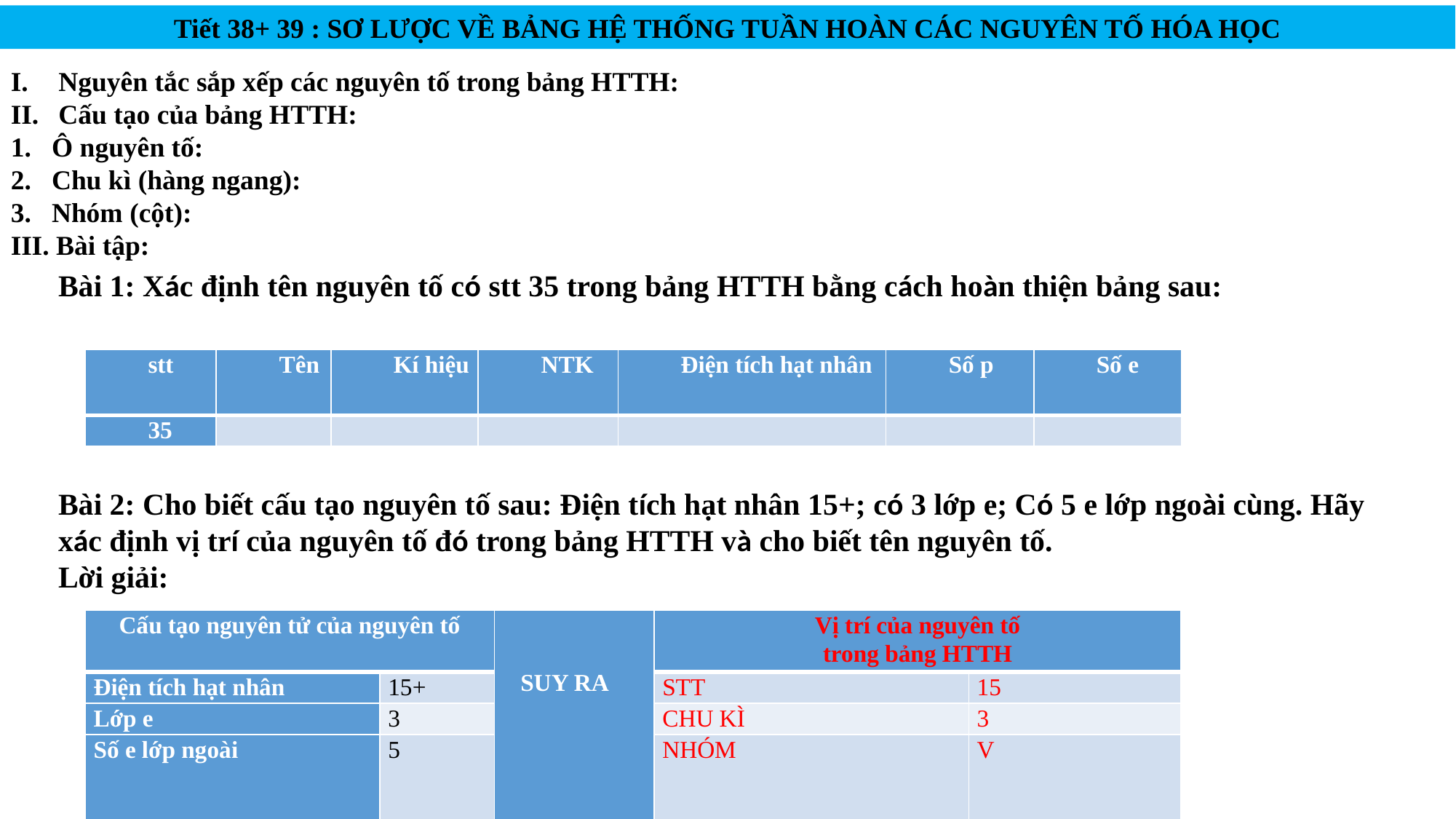

Tiết 38+ 39 : SƠ LƯỢC VỀ BẢNG HỆ THỐNG TUẦN HOÀN CÁC NGUYÊN TỐ HÓA HỌC
Nguyên tắc sắp xếp các nguyên tố trong bảng HTTH:
Cấu tạo của bảng HTTH:
Ô nguyên tố:
Chu kì (hàng ngang):
Nhóm (cột):
III. Bài tập:

Bài 1: Xác định tên nguyên tố có stt 35 trong bảng HTTH bằng cách hoàn thiện bảng sau:

Bài 2: Cho biết cấu tạo nguyên tố sau: Điện tích hạt nhân 15+; có 3 lớp e; Có 5 e lớp ngoài cùng. Hãy xác định vị trí của nguyên tố đó trong bảng HTTH và cho biết tên nguyên tố.
Lời giải:

| stt | Tên | Kí hiệu | NTK | Điện tích hạt nhân | Số p | Số e |
| --- | --- | --- | --- | --- | --- | --- |
| 35 |  |  |  |  |  |  |
| Cấu tạo nguyên tử của nguyên tố |  | SUY RA | Vị trí của nguyên tố trong bảng HTTH |  |
| --- | --- | --- | --- | --- |
| Điện tích hạt nhân | 15+ |  | STT | 15 |
| Lớp e | 3 |  | CHU KÌ | 3 |
| Số e lớp ngoài | 5 |  | NHÓM | V |